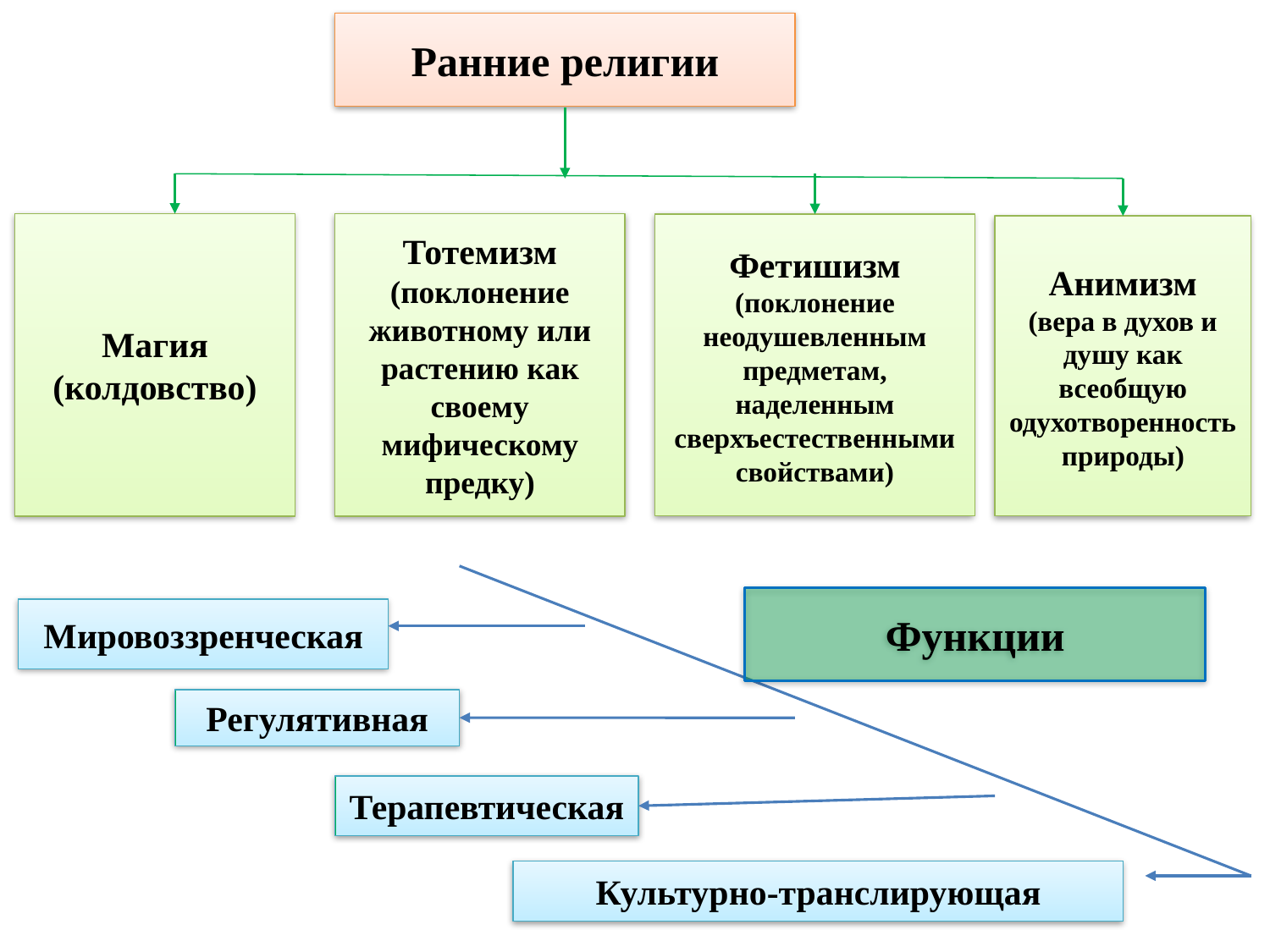

Ранние религии
Тотемизм
(поклонение животному или растению как своему мифическому предку)
Магия
(колдовство)
Фетишизм
(поклонение неодушевленным предметам, наделенным сверхъестественными свойствами)
Анимизм
(вера в духов и душу как всеобщую одухотворенность природы)
Функции
Мировоззренческая
Регулятивная
Терапевтическая
Культурно-транслирующая